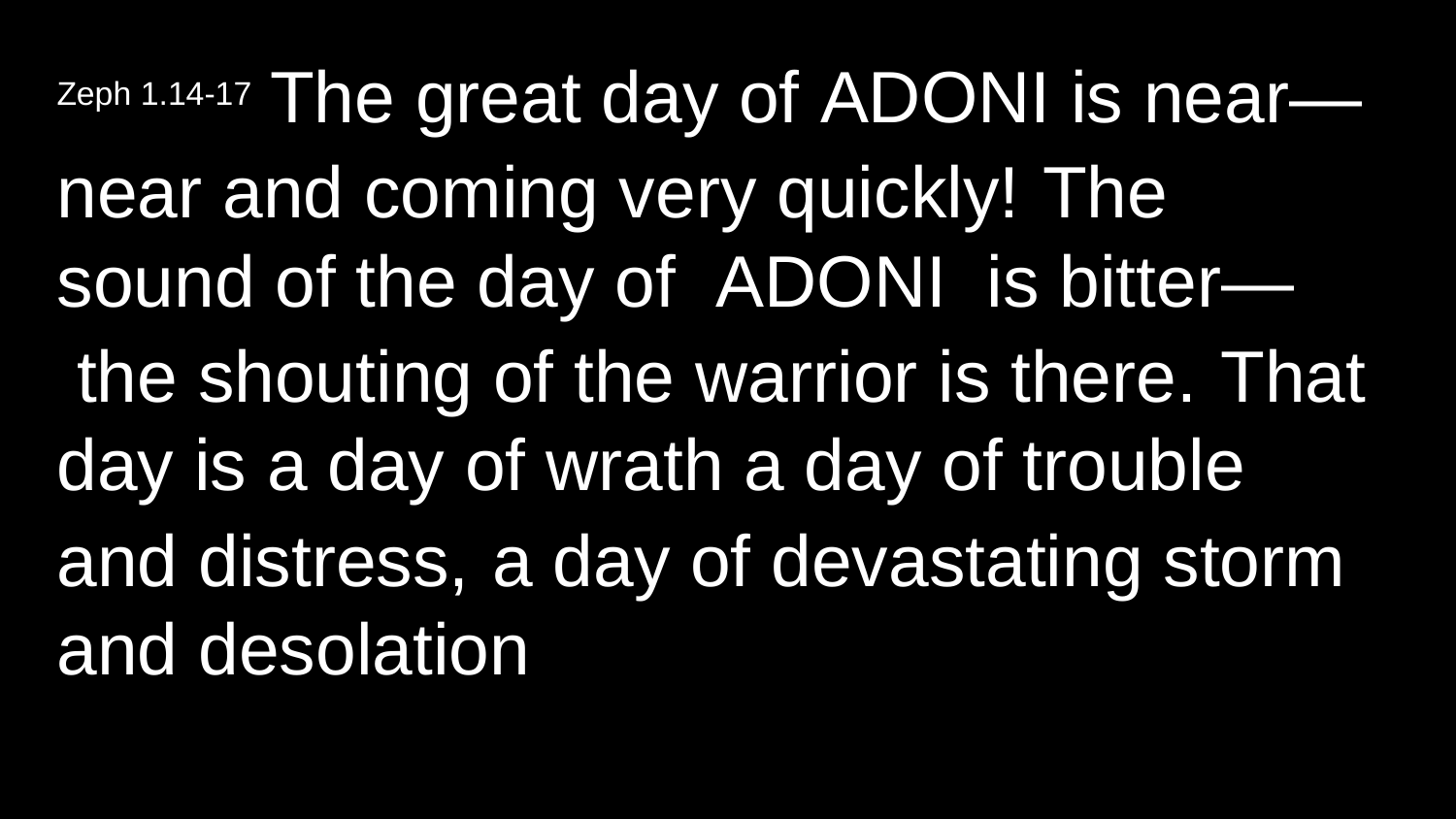

Zeph 1.14-17  The great day of Adoni is near— near and coming very quickly! The sound of the day of  Adoni  is bitter—  the shouting of the warrior is there. That day is a day of wrath a day of trouble and distress, a day of devastating storm and desolation